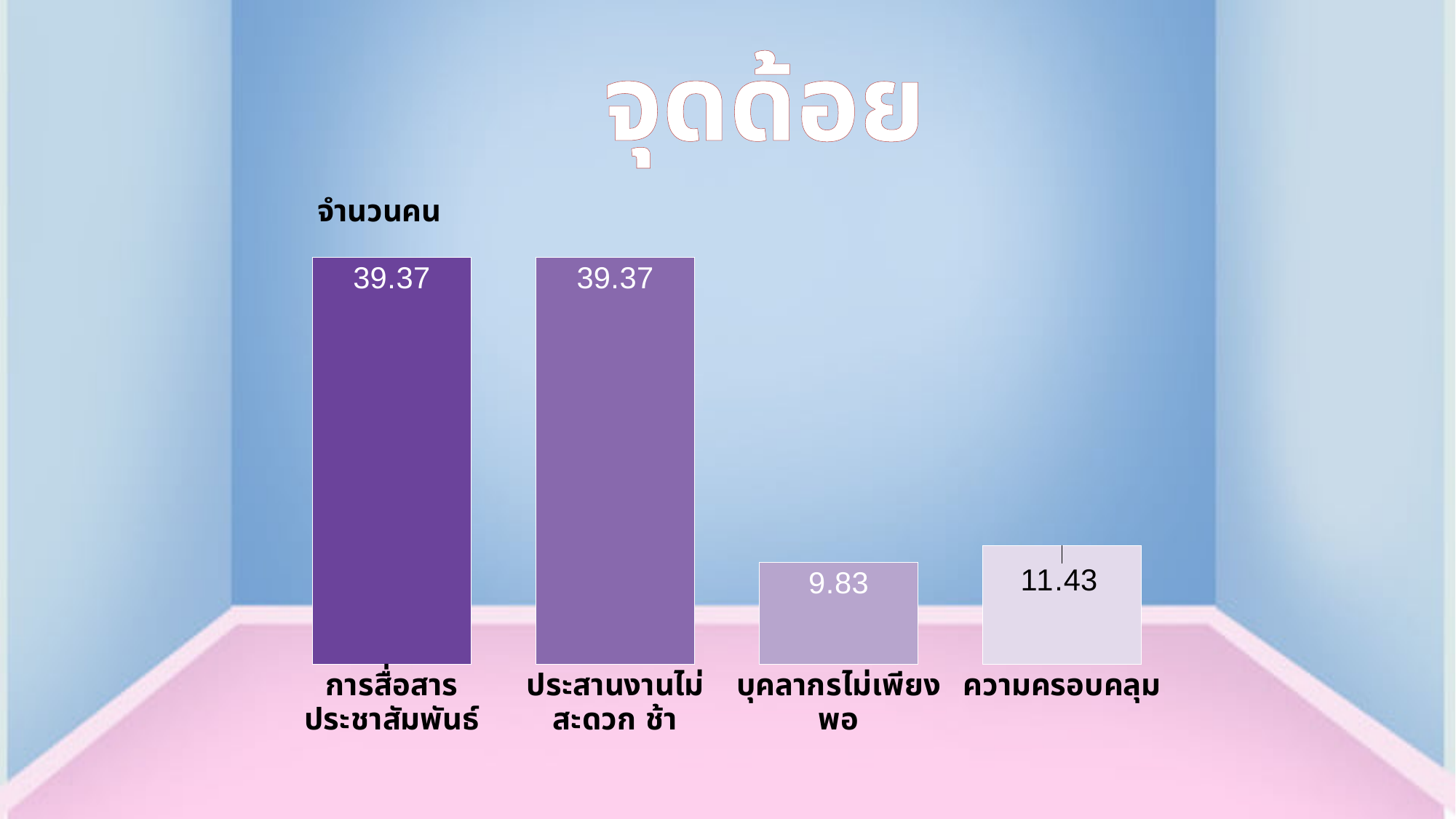

จุดด้อย

### Chart

| Category |  |
|---|---|
| การสื่อสาร ประชาสัมพันธ์ | 24.0 |
| ประสานงานไม่สะดวก ช้า | 24.0 |
| บุคลากรไม่เพียงพอ | 6.0 |
| ความครอบคลุม | 7.0 |
จำนวนคน